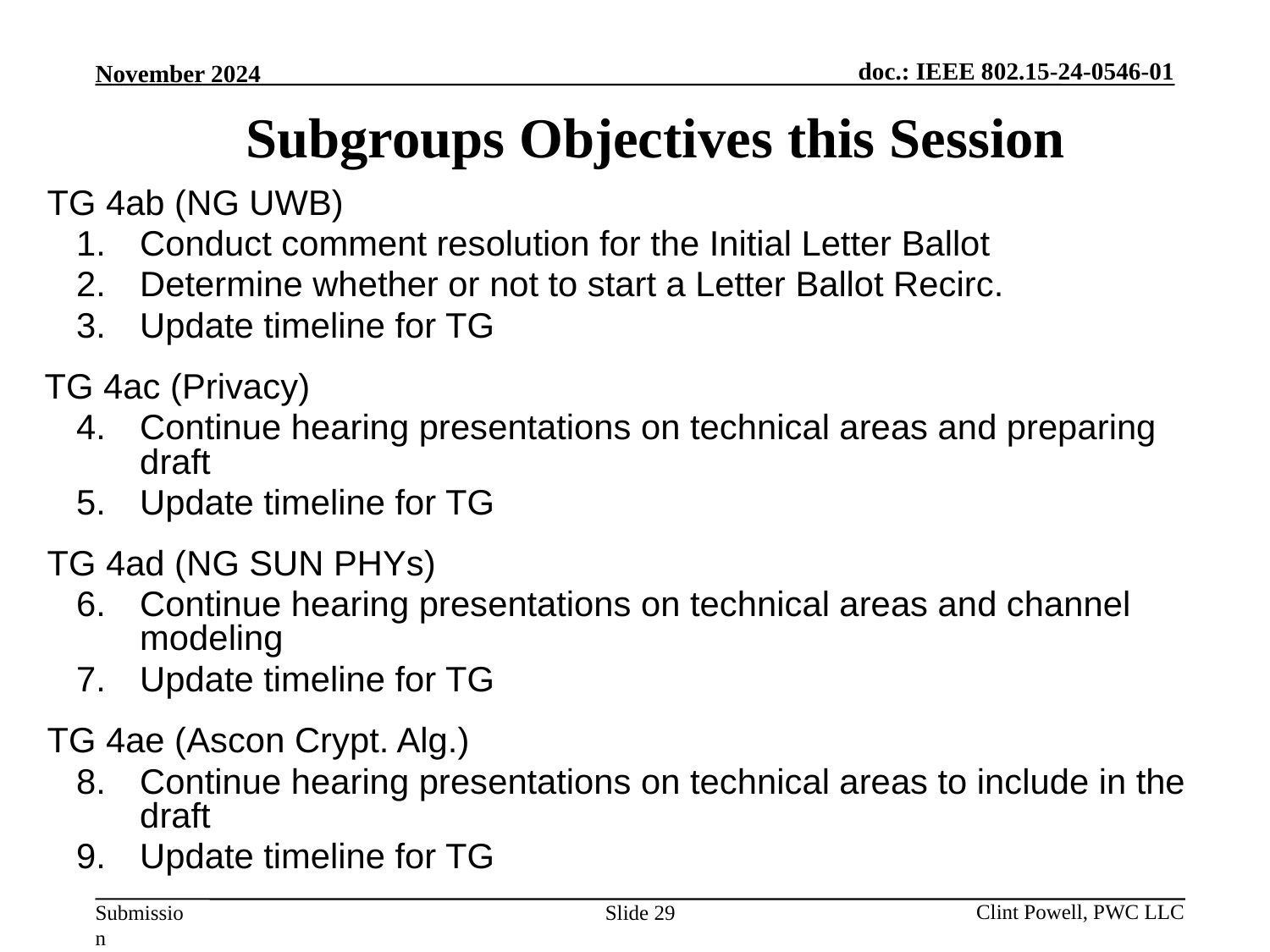

Subgroups Objectives this Session

TG 4ab (NG UWB)
Conduct comment resolution for the Initial Letter Ballot
Determine whether or not to start a Letter Ballot Recirc.
Update timeline for TG

TG 4ac (Privacy)
Continue hearing presentations on technical areas and preparing draft
Update timeline for TG

TG 4ad (NG SUN PHYs)
Continue hearing presentations on technical areas and channel modeling
Update timeline for TG

TG 4ae (Ascon Crypt. Alg.)
Continue hearing presentations on technical areas to include in the draft
Update timeline for TG

Slide 29